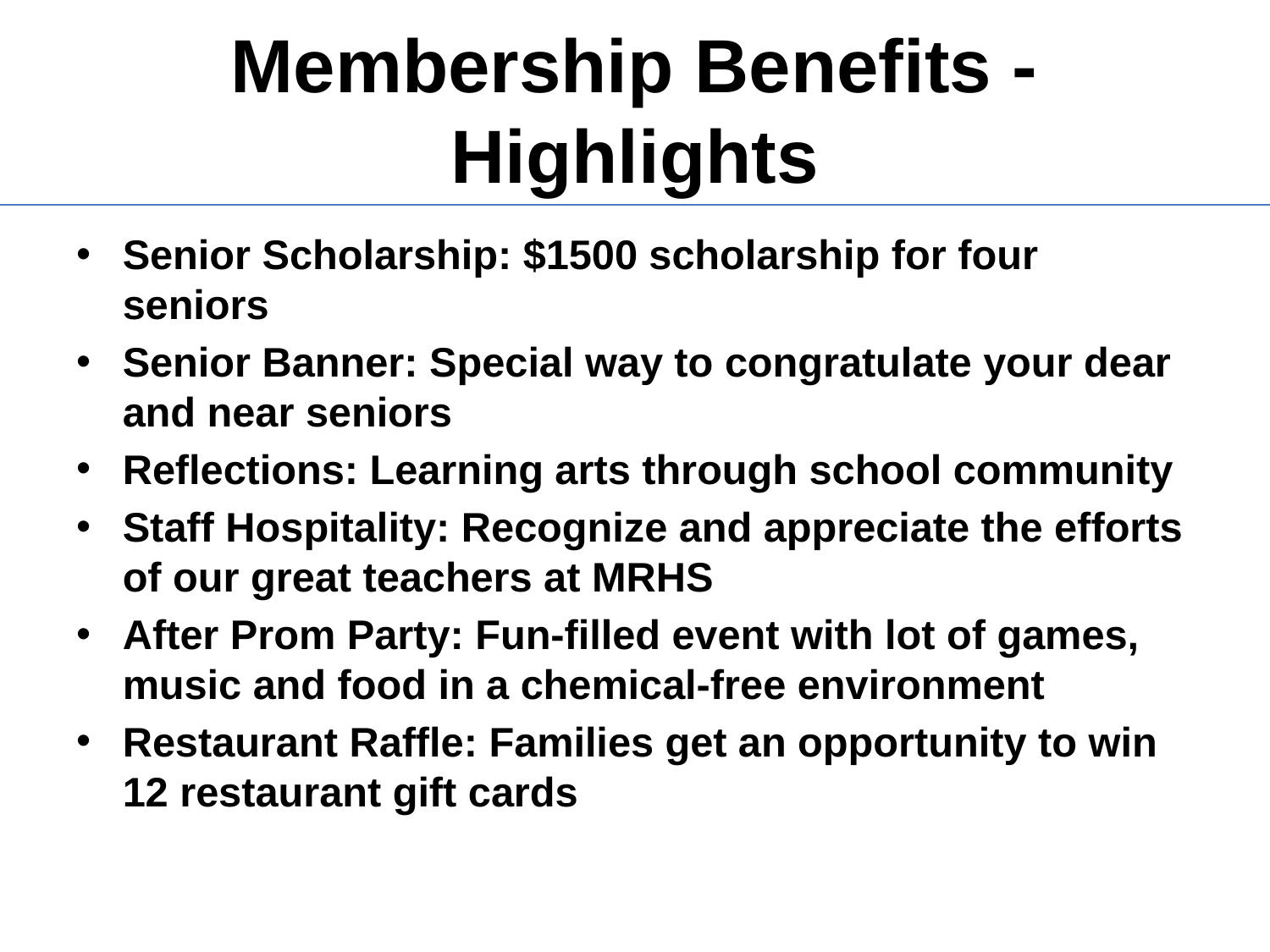

# Membership Benefits - Highlights
Senior Scholarship: $1500 scholarship for four seniors
Senior Banner: Special way to congratulate your dear and near seniors
Reflections: Learning arts through school community
Staff Hospitality: Recognize and appreciate the efforts of our great teachers at MRHS
After Prom Party: Fun-filled event with lot of games, music and food in a chemical-free environment
Restaurant Raffle: Families get an opportunity to win 12 restaurant gift cards